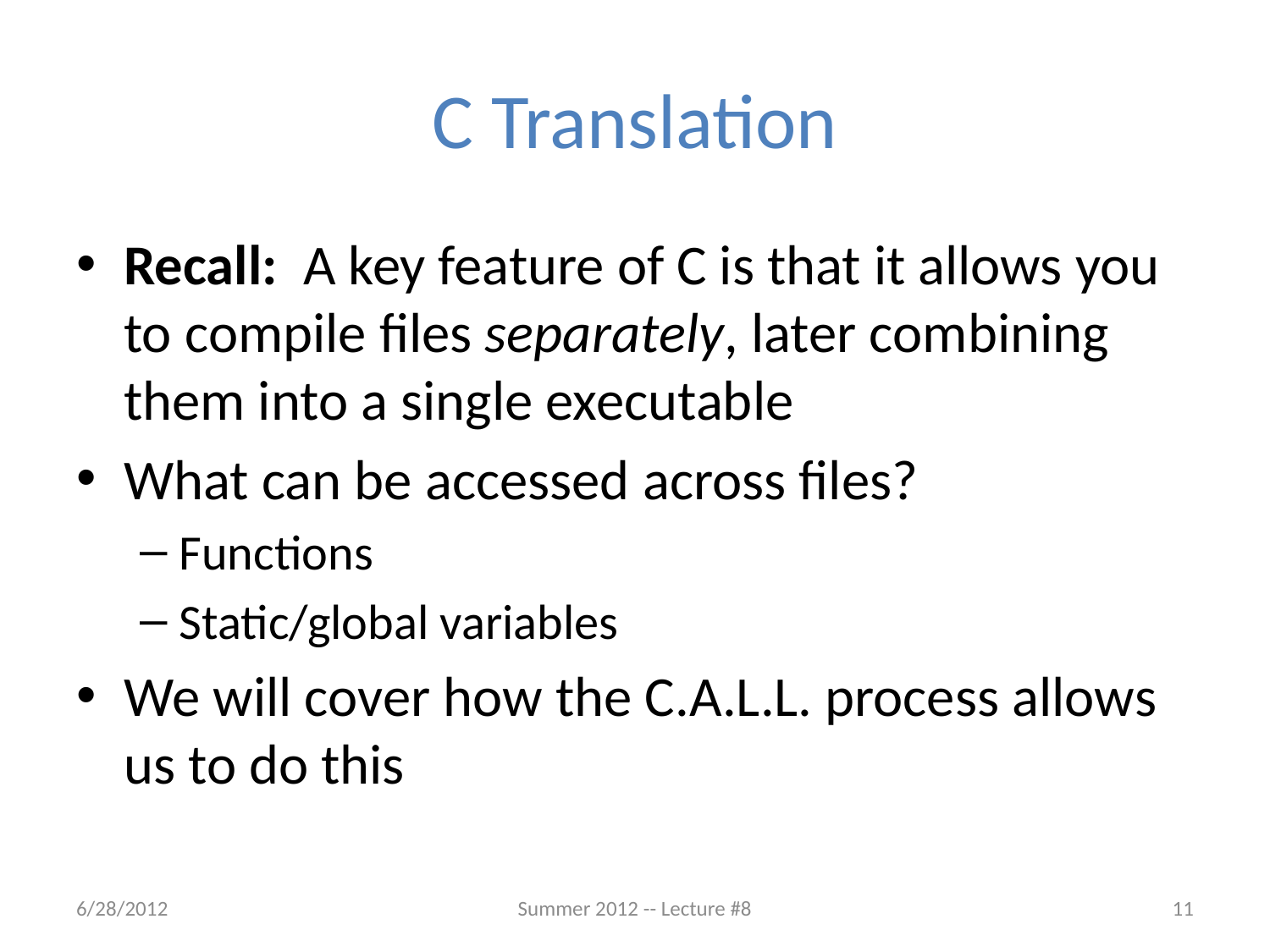

# C Translation
Recall:  A key feature of C is that it allows you to compile files separately, later combining them into a single executable
What can be accessed across files?
Functions
Static/global variables
We will cover how the C.A.L.L. process allows us to do this
6/28/2012
Summer 2012 -- Lecture #8
11